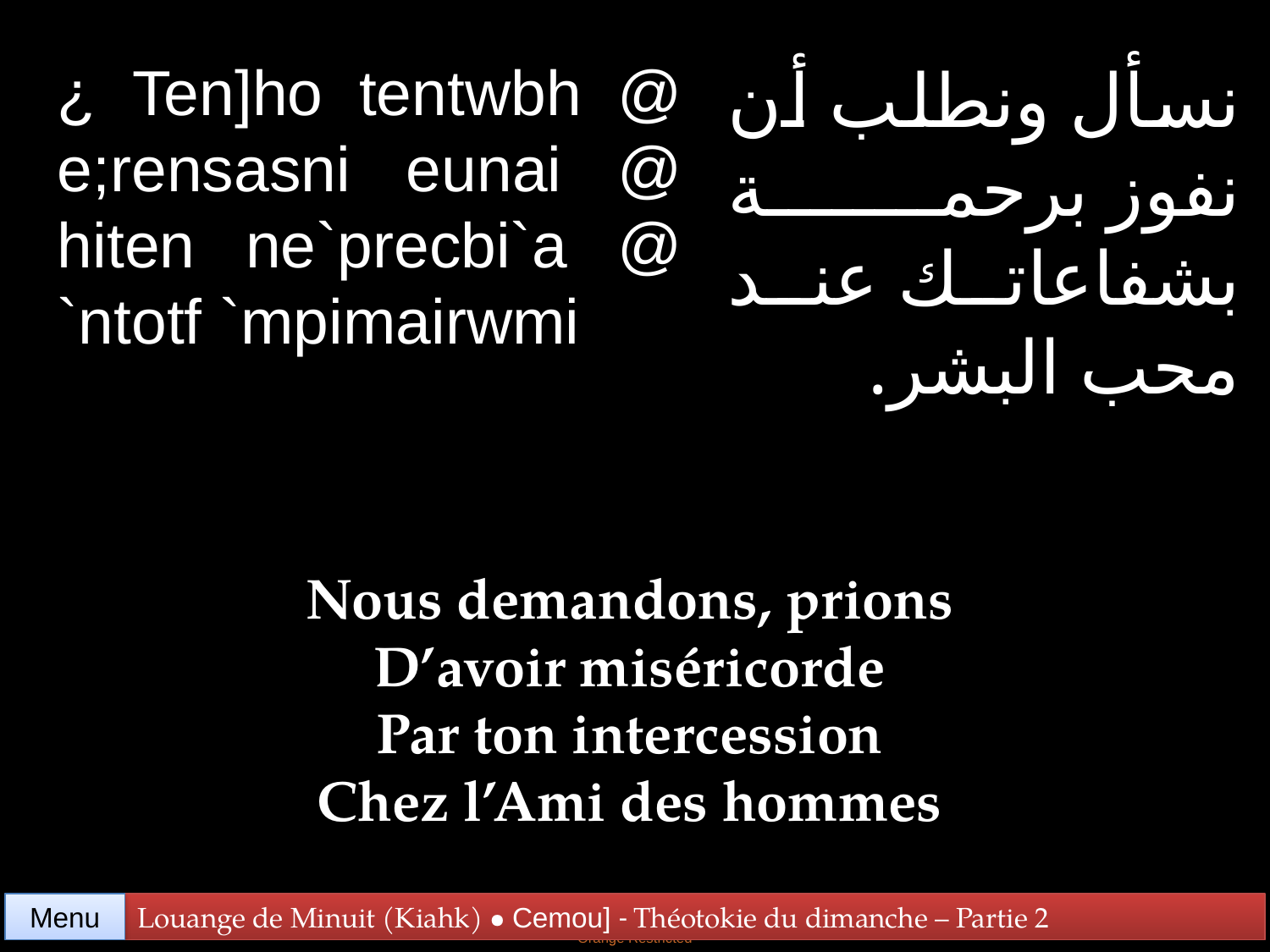

¿ Ten]ho tentwbh @ e;rensasni eunai @ hiten ne`precbi`a @ `ntotf `mpimairwmi
نسأل ونطلب أن نفوز برحمة بشفاعاتك عند محب البشر.
Nous demandons, prions
D’avoir miséricorde
Par ton intercession
Chez l’Ami des hommes
Menu
Louange de Minuit (Kiahk) • Cemou] - Théotokie du dimanche – Partie 2